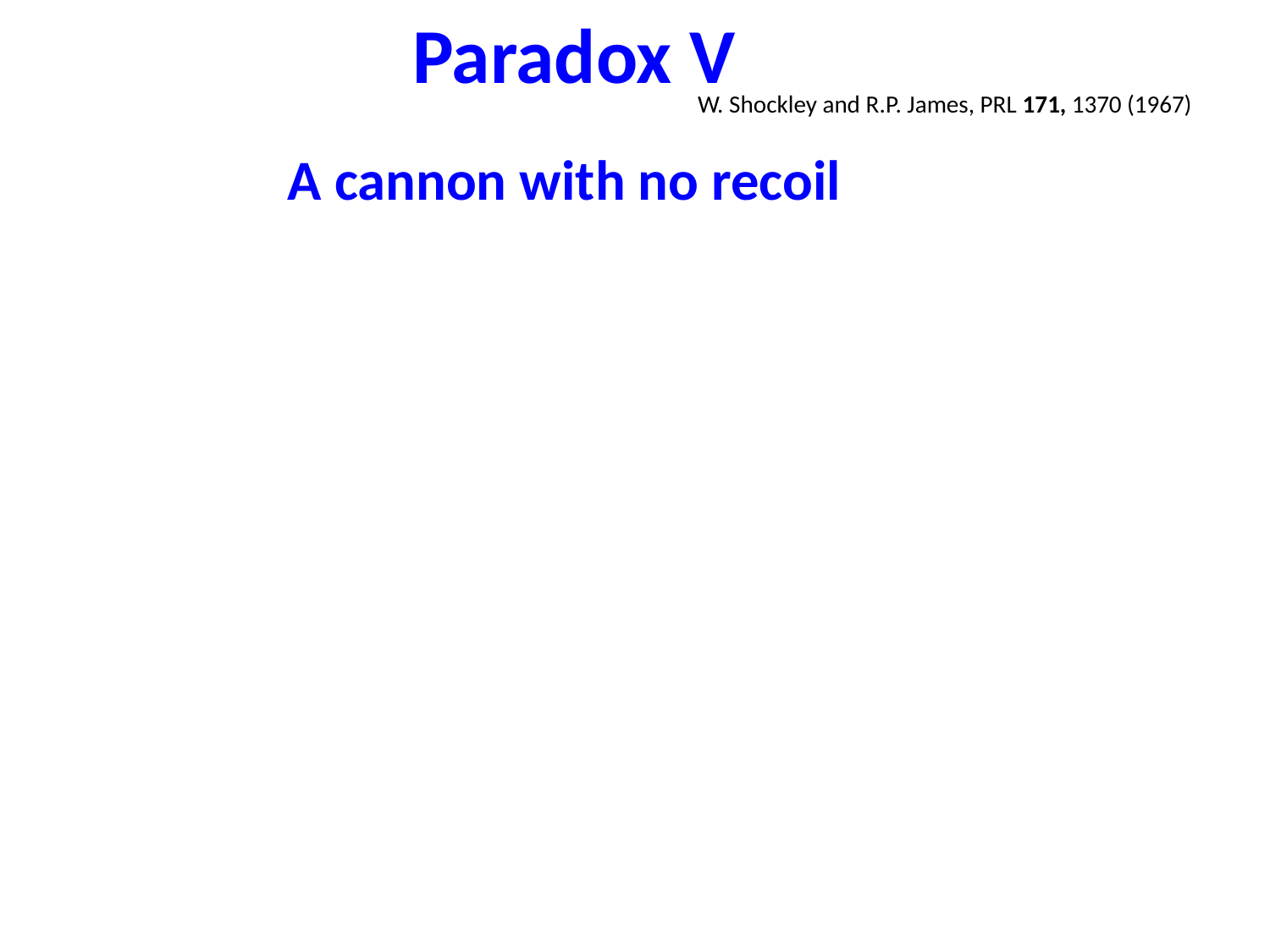

Paradox V
W. Shockley and R.P. James, PRL 171, 1370 (1967)
A cannon with no recoil